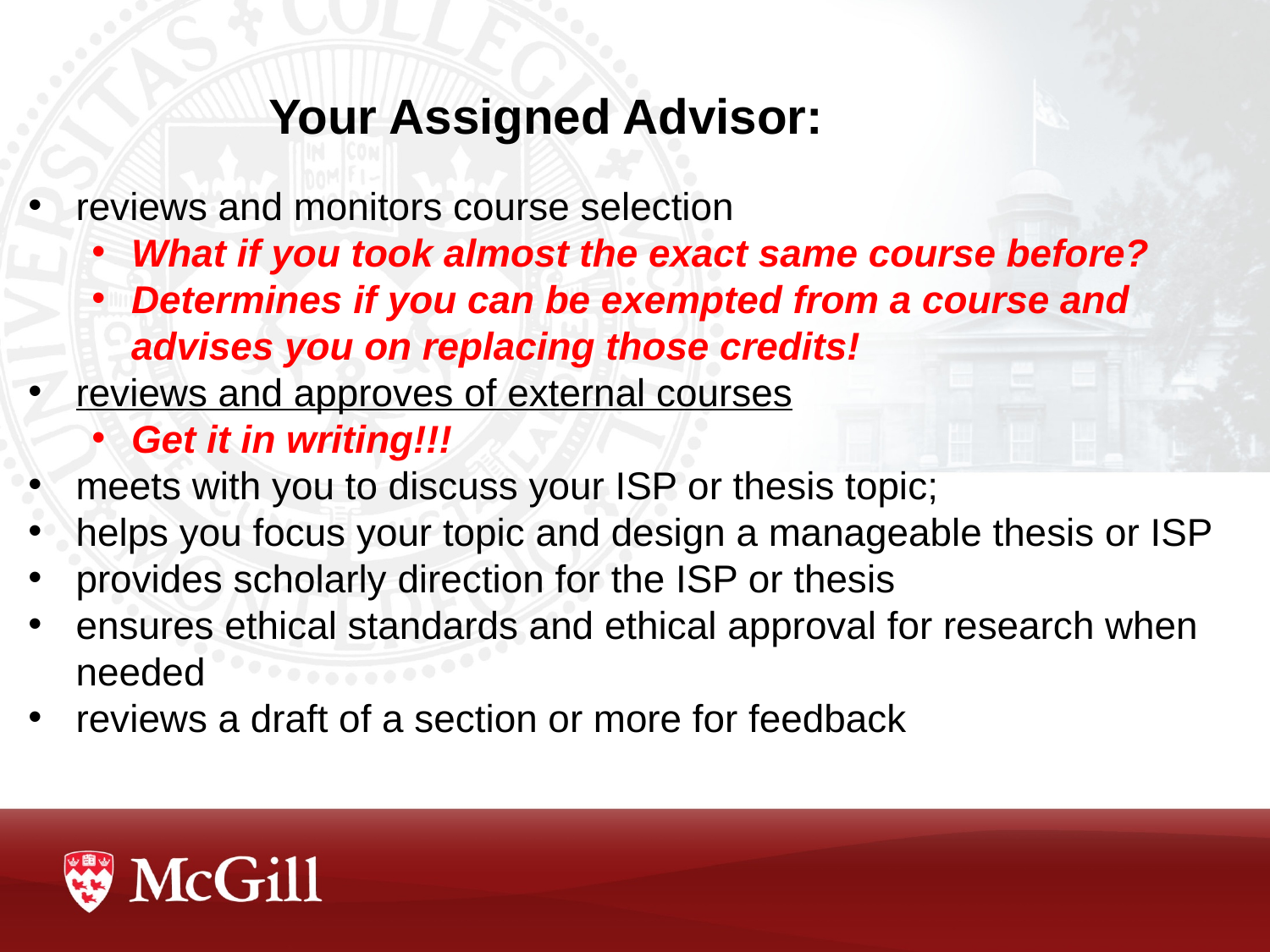

# Your Assigned Advisor:
reviews and monitors course selection
What if you took almost the exact same course before?
Determines if you can be exempted from a course and advises you on replacing those credits!
reviews and approves of external courses
Get it in writing!!!
meets with you to discuss your ISP or thesis topic;
helps you focus your topic and design a manageable thesis or ISP
provides scholarly direction for the ISP or thesis
ensures ethical standards and ethical approval for research when needed
reviews a draft of a section or more for feedback